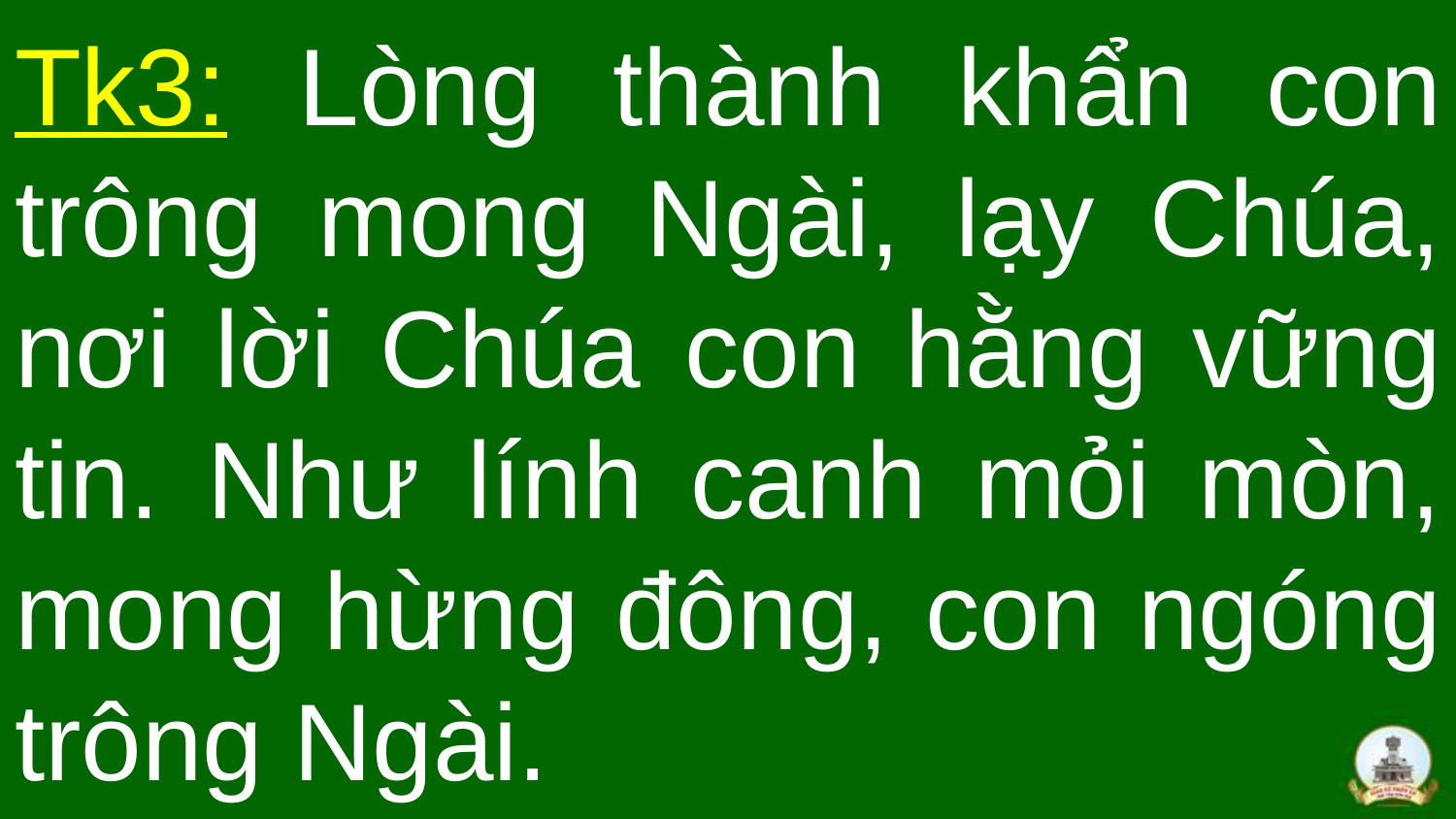

# Tk3: Lòng thành khẩn con trông mong Ngài, lạy Chúa, nơi lời Chúa con hằng vững tin. Như lính canh mỏi mòn, mong hừng đông, con ngóng trông Ngài.